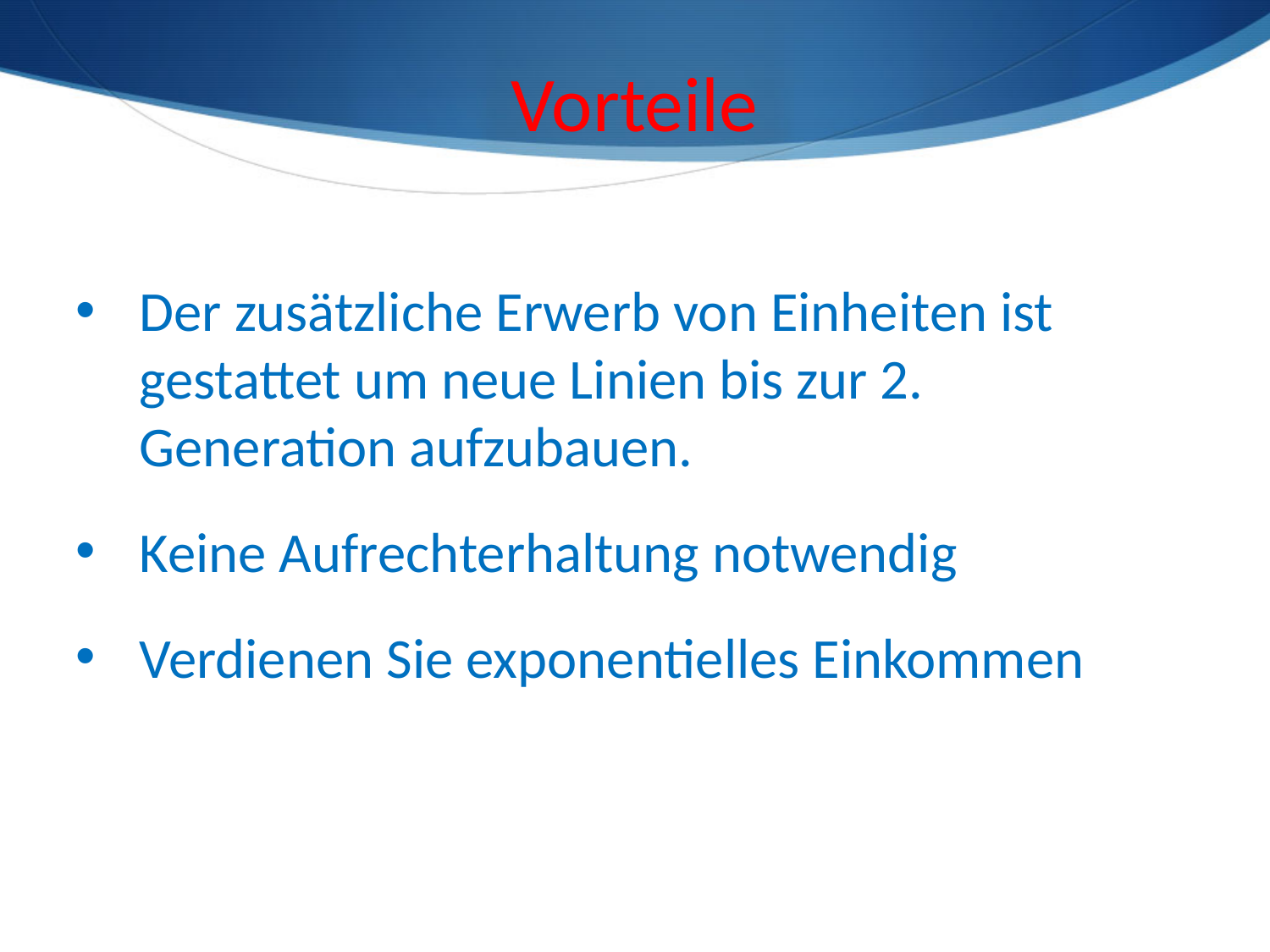

Vorteile

Der zusätzliche Erwerb von Einheiten ist gestattet um neue Linien bis zur 2. Generation aufzubauen.

Keine Aufrechterhaltung notwendig

Verdienen Sie exponentielles Einkommen